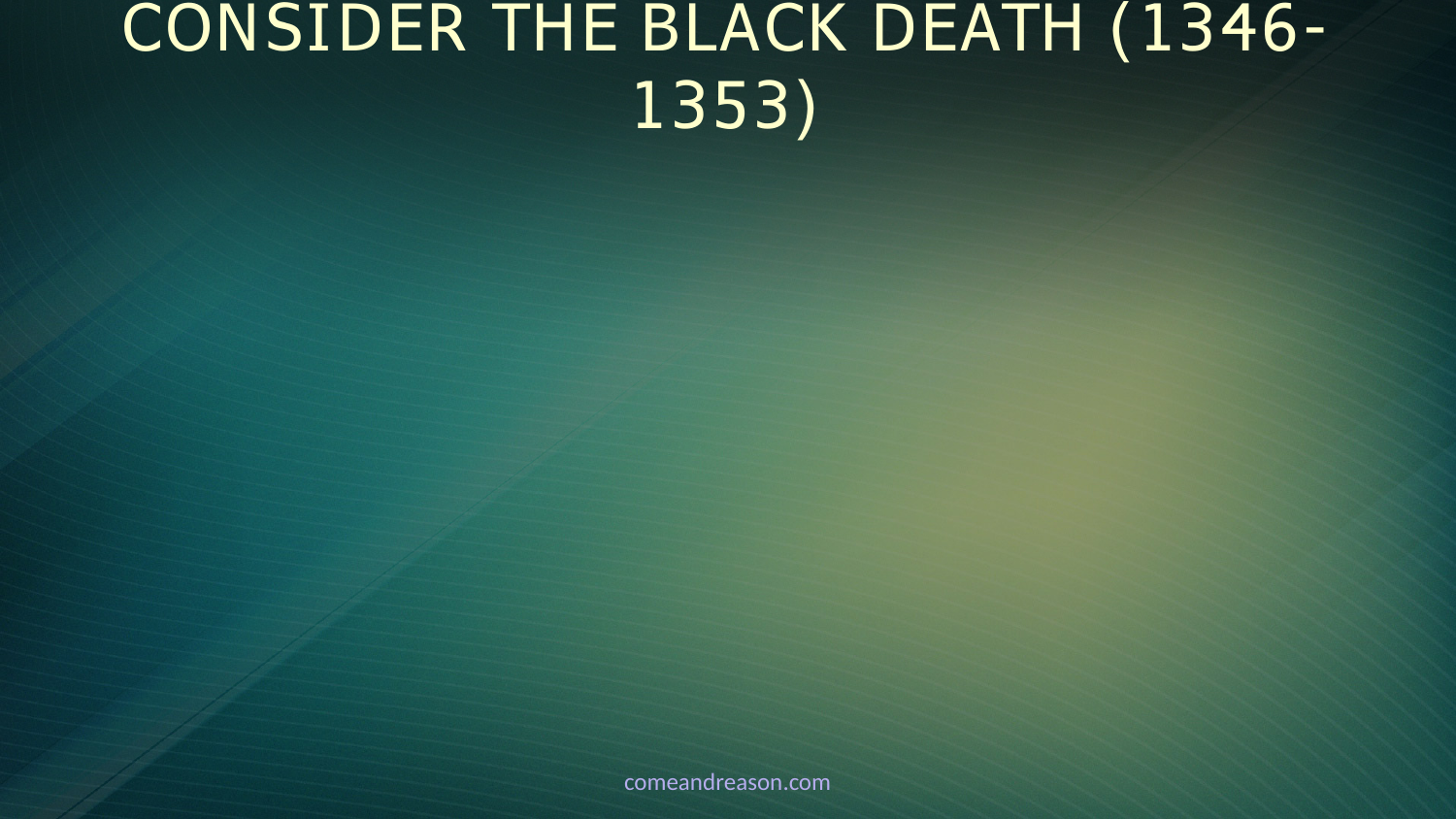

# Consider the Black Death (1346-1353)

comeandreason.com